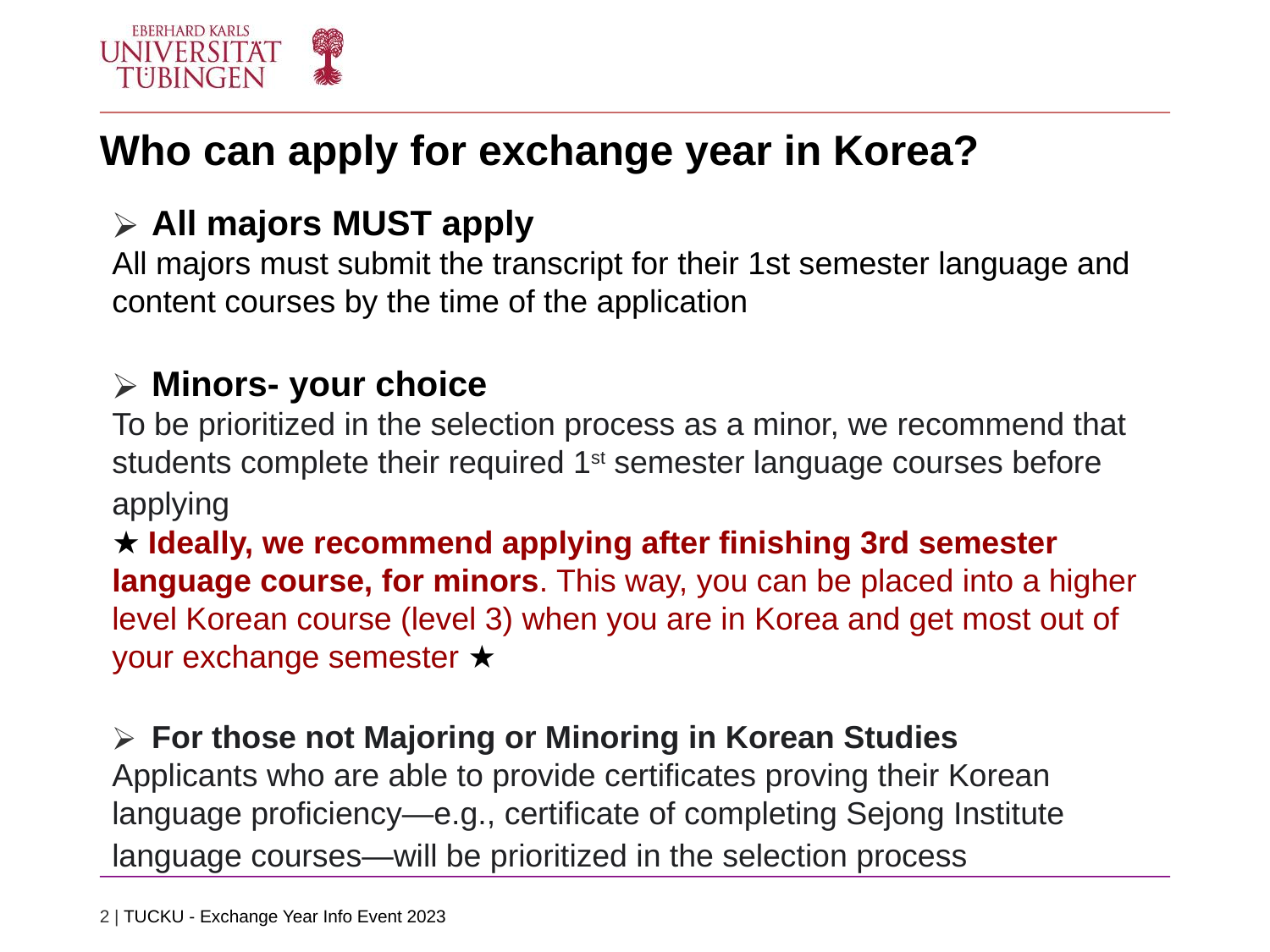

Who can apply for exchange year in Korea?
All majors MUST apply
All majors must submit the transcript for their 1st semester language and content courses by the time of the application

Minors- your choice
To be prioritized in the selection process as a minor, we recommend that students complete their required 1st semester language courses before applying
★ Ideally, we recommend applying after finishing 3rd semester language course, for minors. This way, you can be placed into a higher level Korean course (level 3) when you are in Korea and get most out of your exchange semester ★

For those not Majoring or Minoring in Korean Studies
Applicants who are able to provide certificates proving their Korean language proficiency—e.g., certificate of completing Sejong Institute language courses—will be prioritized in the selection process

2 | TUCKU - Exchange Year Info Event 2023